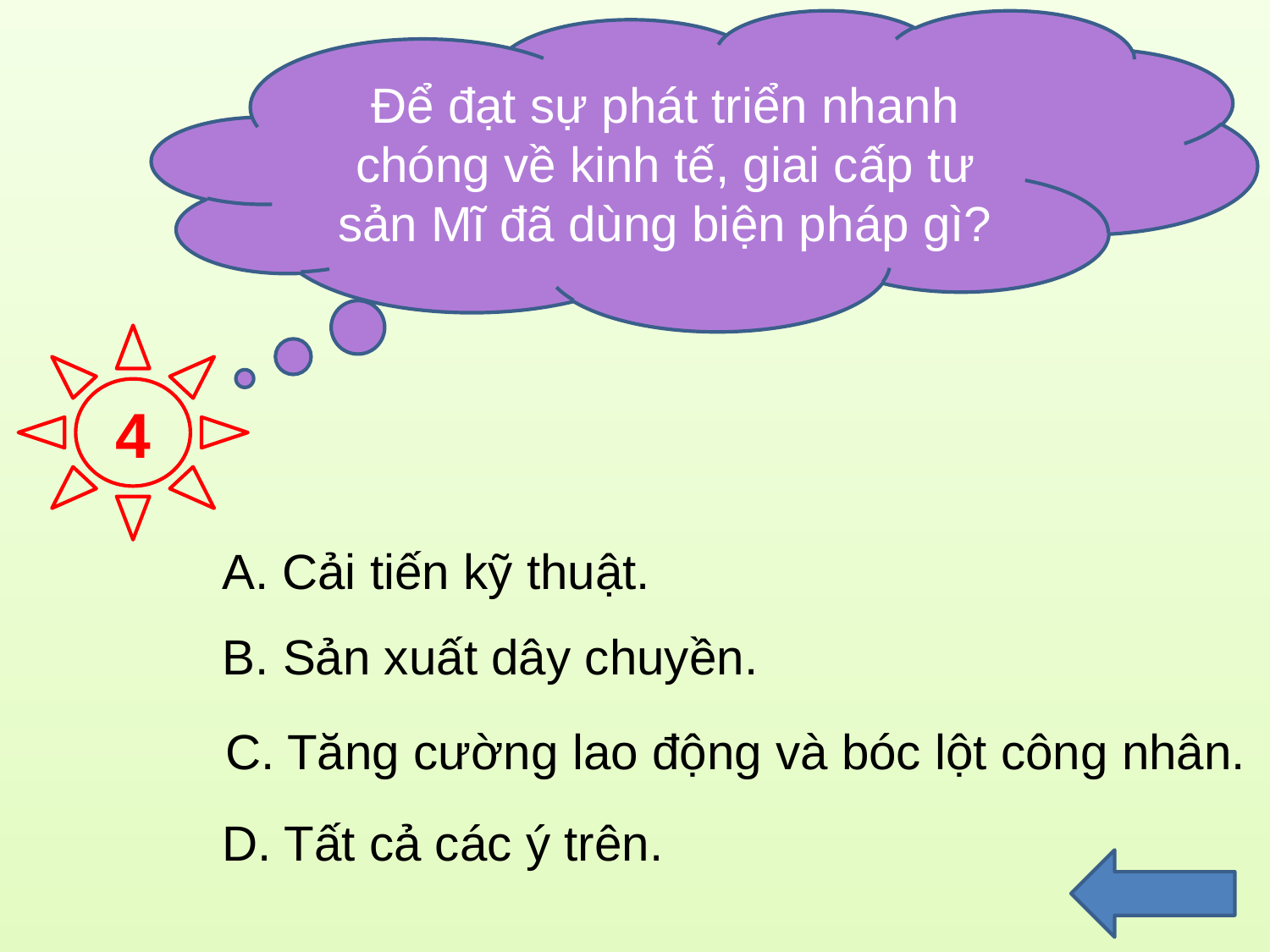

Để đạt sự phát triển nhanh chóng về kinh tế, giai cấp tư sản Mĩ đã dùng biện pháp gì?
4
A. Cải tiến kỹ thuật.
B. Sản xuất dây chuyền.
C. Tăng cường lao động và bóc lột công nhân.
D. Tất cả các ý trên.